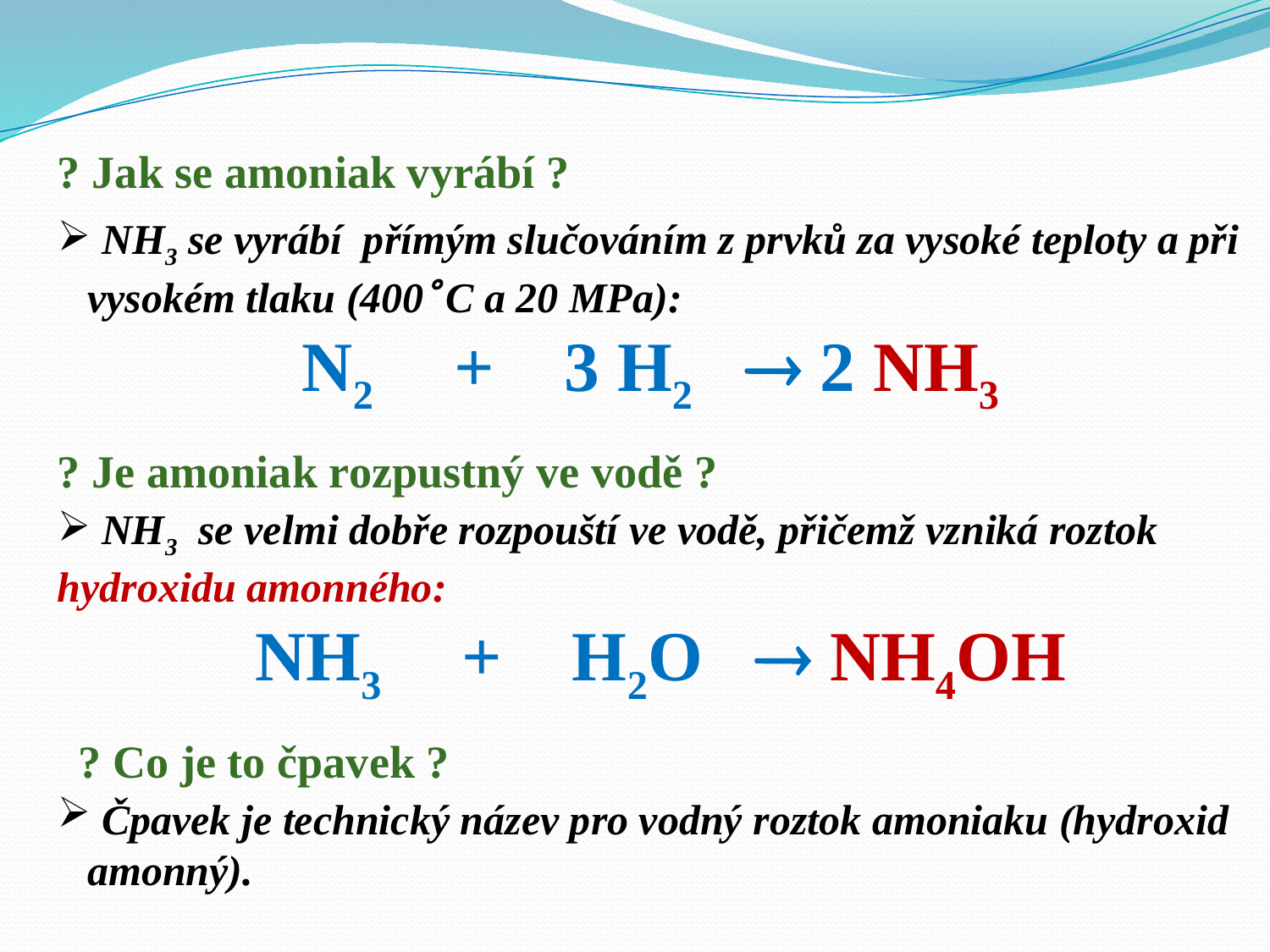

? Jak se amoniak vyrábí ?
 NH3 se vyrábí  přímým slučováním z prvků za vysoké teploty a při vysokém tlaku (400° C a 20 MPa):
N2     +    3 H2   → 2 NH3
? Je amoniak rozpustný ve vodě ?
 NH3  se velmi dobře rozpouští ve vodě, přičemž vzniká roztok
hydroxidu amonného:
NH3     +    H2O   → NH4OH
? Co je to čpavek ?
 Čpavek je technický název pro vodný roztok amoniaku (hydroxid amonný).